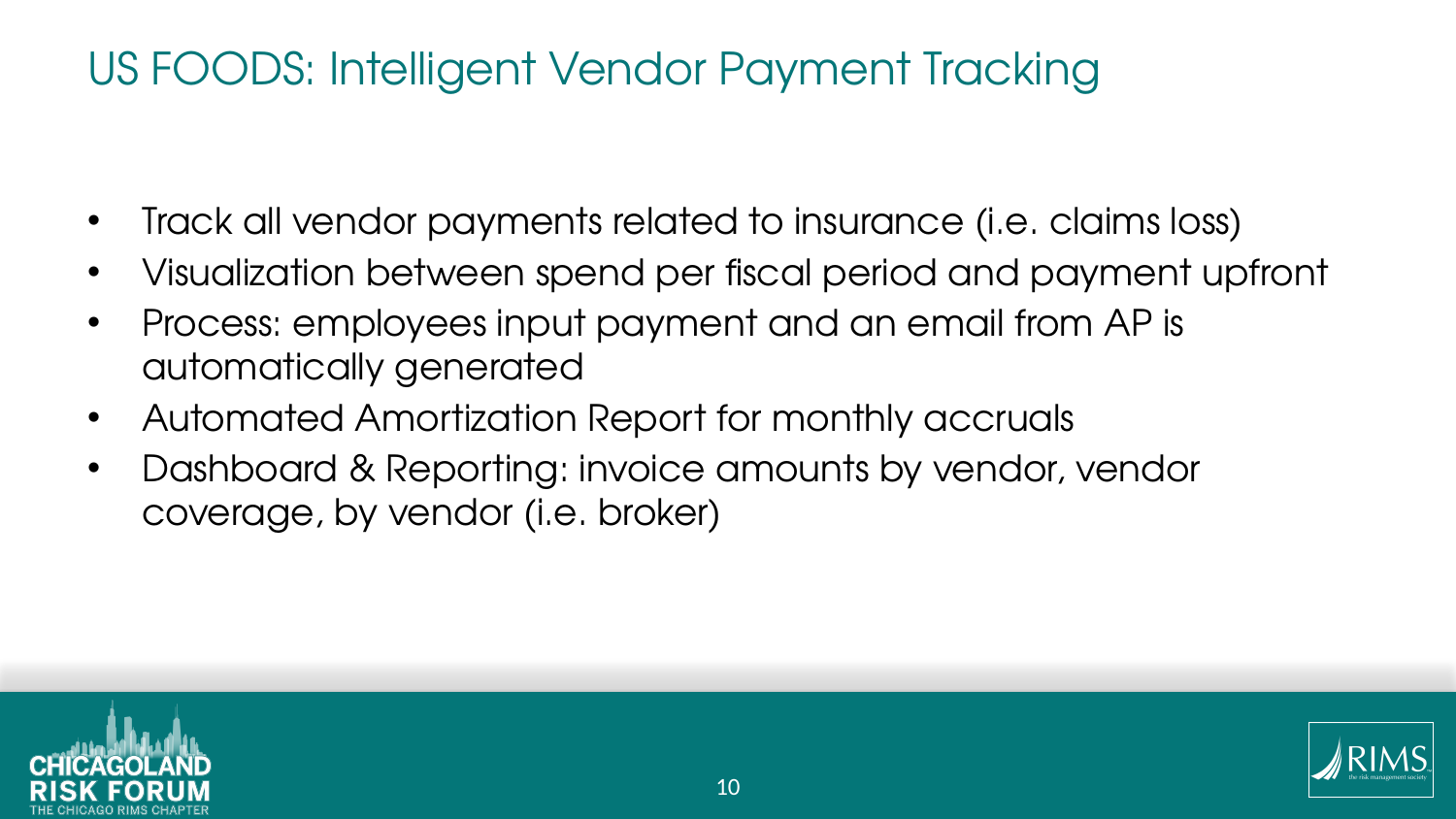

# US FOODS: Intelligent Vendor Payment Tracking
Track all vendor payments related to insurance (i.e. claims loss)
Visualization between spend per fiscal period and payment upfront
Process: employees input payment and an email from AP is automatically generated
Automated Amortization Report for monthly accruals
Dashboard & Reporting: invoice amounts by vendor, vendor coverage, by vendor (i.e. broker)